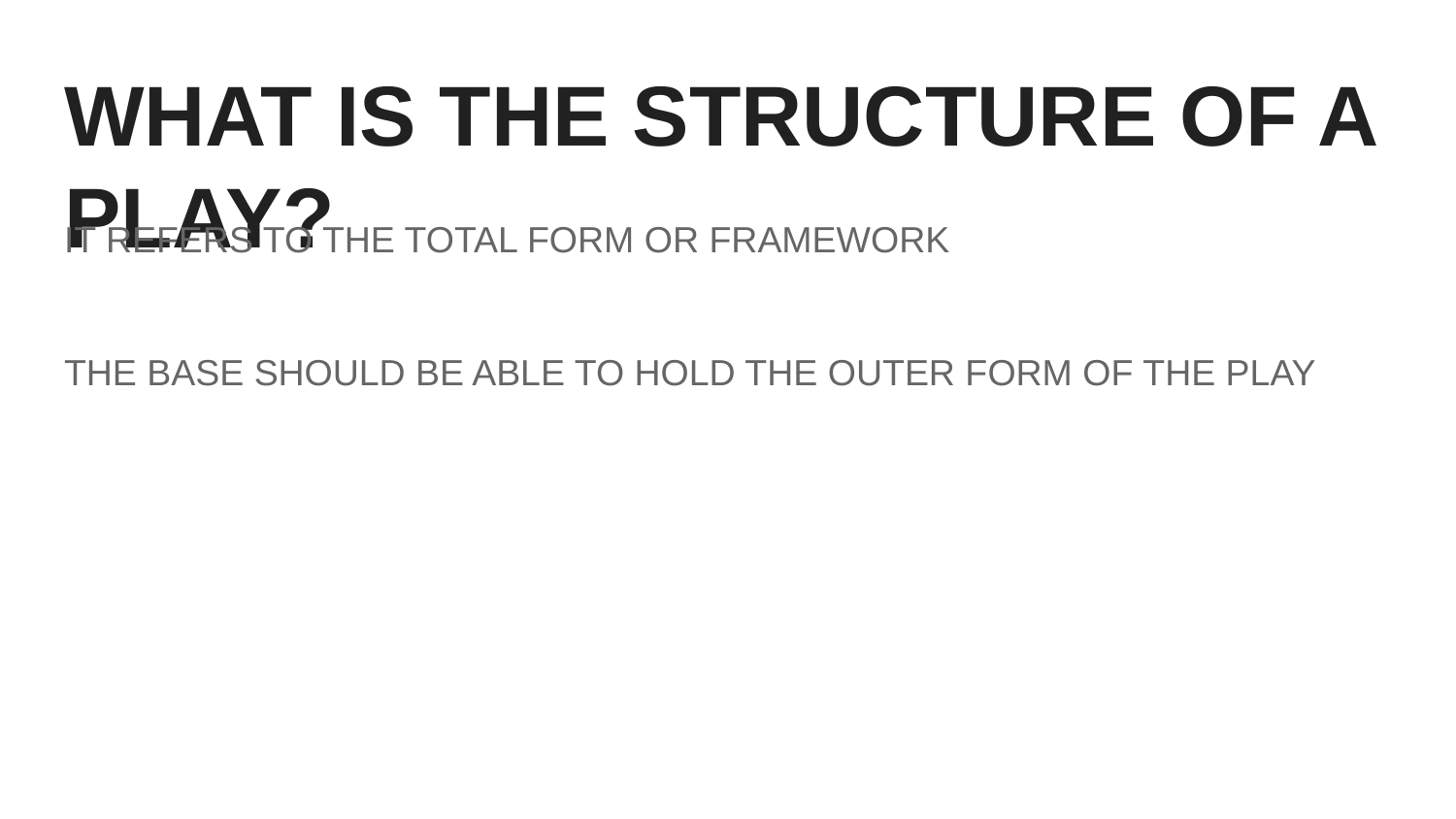

# WHAT IS THE STRUCTURE OF A PLAY?
IT REFERS TO THE TOTAL FORM OR FRAMEWORK
THE BASE SHOULD BE ABLE TO HOLD THE OUTER FORM OF THE PLAY